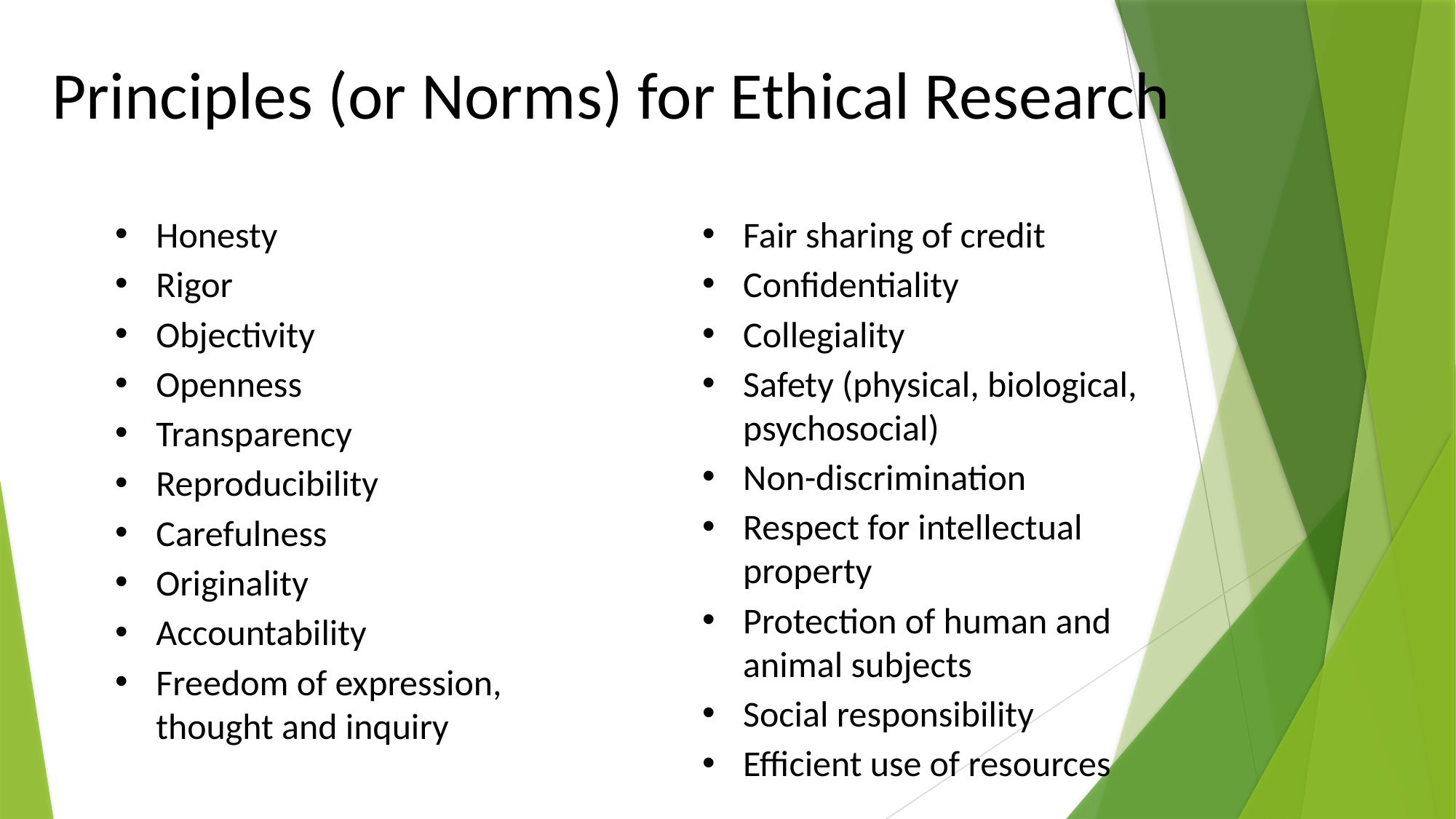

# Principles (or Norms) for Ethical Research
Honesty
Rigor
Objectivity
Openness
Transparency
Reproducibility
Carefulness
Originality
Accountability
Freedom of expression, thought and inquiry

Fair sharing of credit
Confidentiality
Collegiality
Safety (physical, biological, psychosocial)
Non-discrimination
Respect for intellectual property
Protection of human and animal subjects
Social responsibility
Efficient use of resources